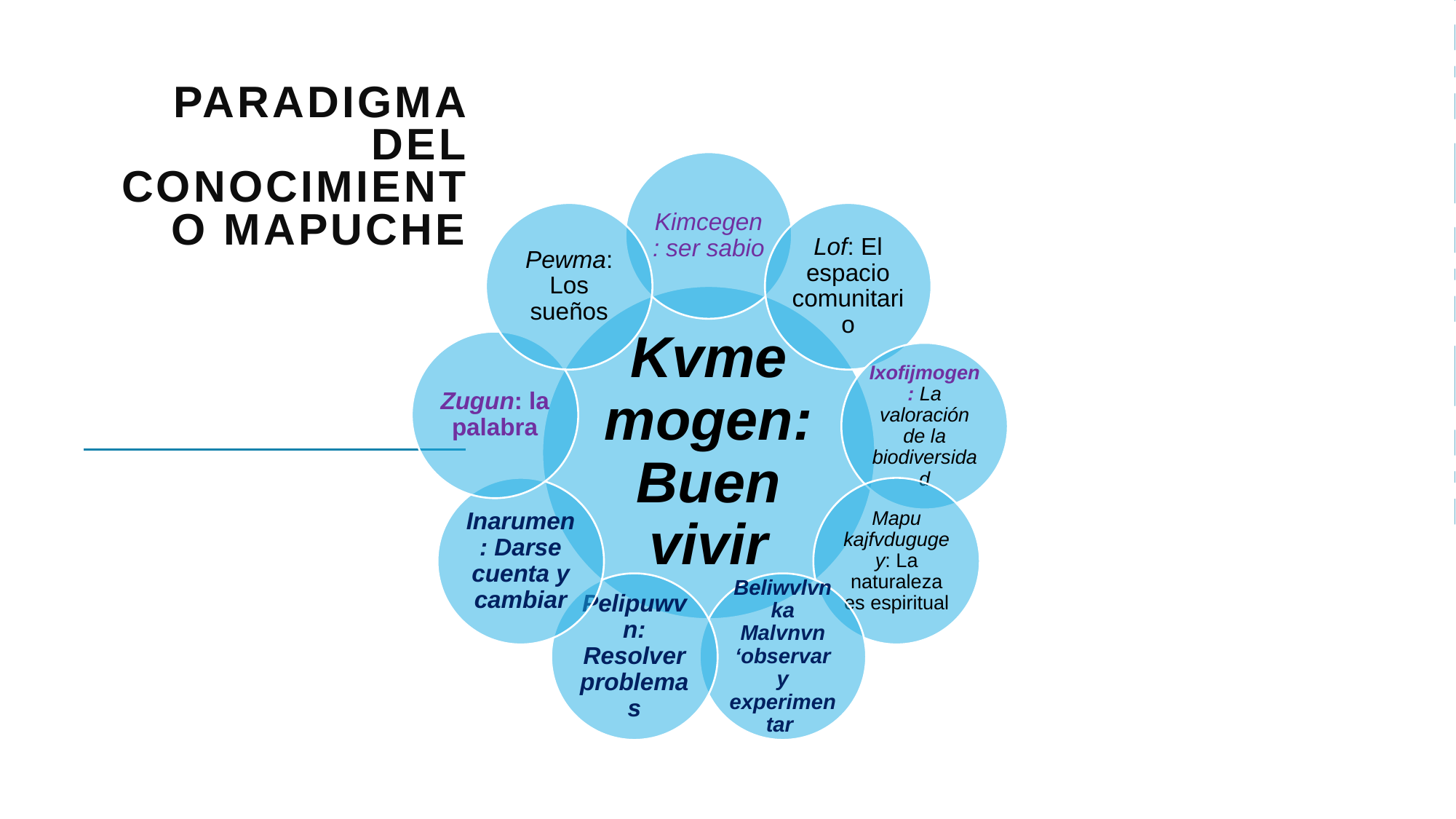

# PARADIGMA DEL CONOCIMIENTO MAPUCHE
Kvme mogen: Buen vivir
Kimcegen: ser sabio
Lof: El espacio comunitario
Ixofijmogen: La valoración de la biodiversidad
Mapu kajfvdugugey: La naturaleza es espiritual
Beliwvlvn ka Malvnvn ‘observar y experimentar
Pelipuwvn: Resolver problemas
Inarumen: Darse cuenta y cambiar
Zugun: la palabra
Pewma: Los sueños